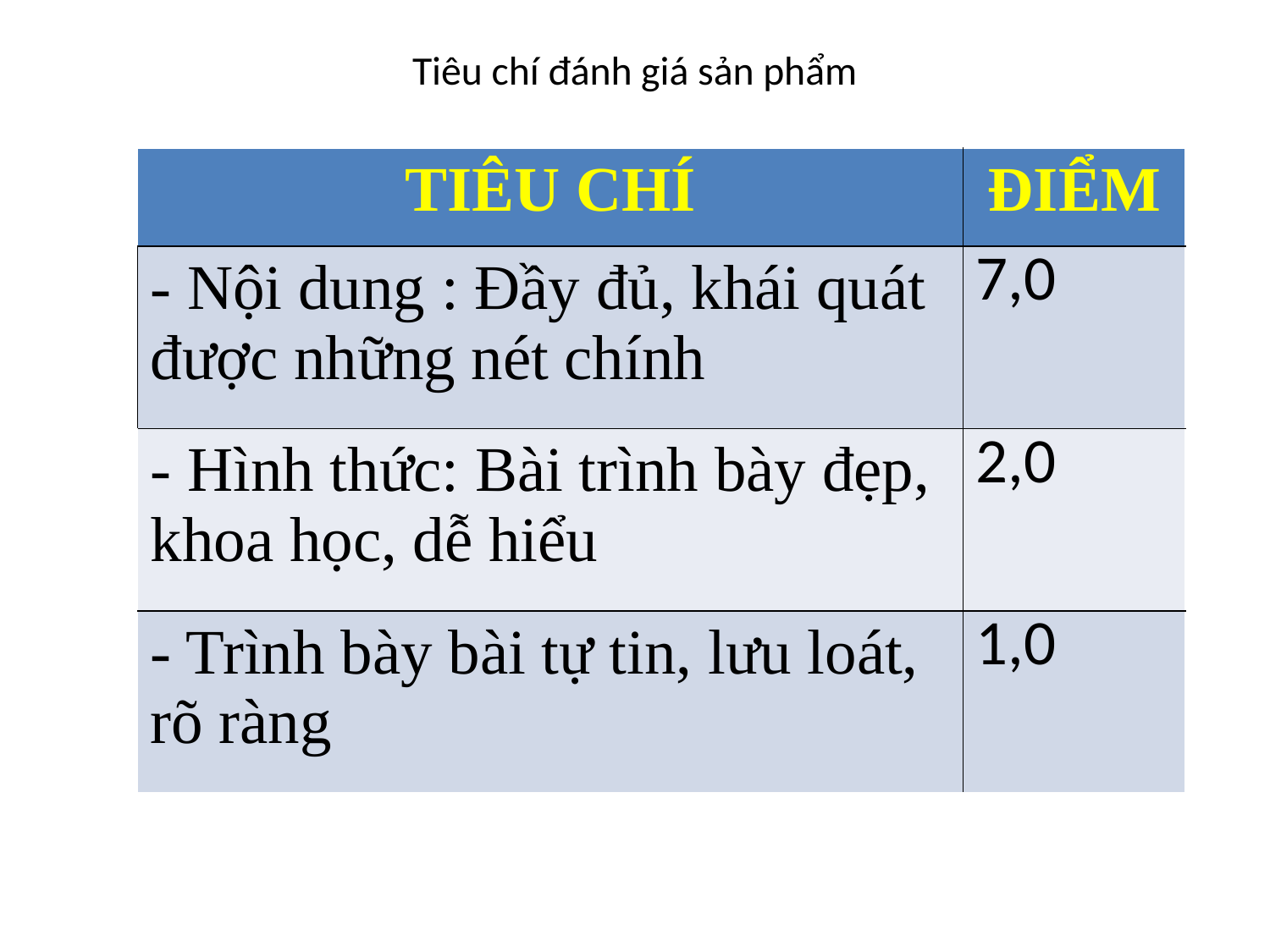

# Tiêu chí đánh giá sản phẩm
| TIÊU CHÍ | ĐIỂM |
| --- | --- |
| - Nội dung : Đầy đủ, khái quát được những nét chính | 7,0 |
| - Hình thức: Bài trình bày đẹp, khoa học, dễ hiểu | 2,0 |
| - Trình bày bài tự tin, lưu loát, rõ ràng | 1,0 |